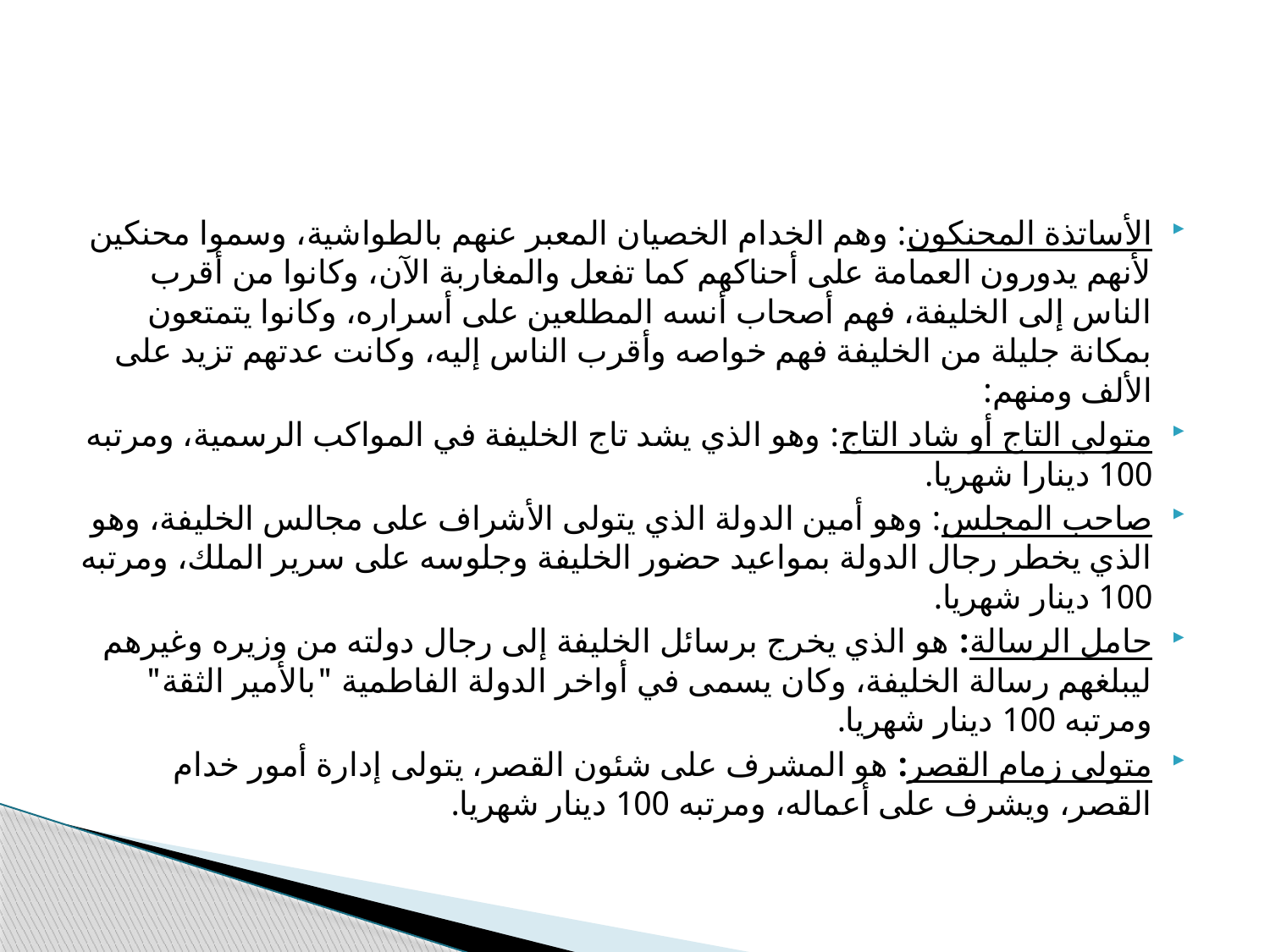

#
الأساتذة المحنكون: وهم الخدام الخصيان المعبر عنهم بالطواشية، وسموا محنكين لأنهم يدورون العمامة على أحناكهم كما تفعل والمغاربة الآن، وكانوا من أقرب الناس إلى الخليفة، فهم أصحاب أنسه المطلعين على أسراره، وكانوا يتمتعون بمكانة جليلة من الخليفة فهم خواصه وأقرب الناس إليه، وكانت عدتهم تزيد على الألف ومنهم:
متولي التاج أو شاد التاج: وهو الذي يشد تاج الخليفة في المواكب الرسمية، ومرتبه 100 دينارا شهريا.
صاحب المجلس: وهو أمين الدولة الذي يتولى الأشراف على مجالس الخليفة، وهو الذي يخطر رجال الدولة بمواعيد حضور الخليفة وجلوسه على سرير الملك، ومرتبه 100 دينار شهريا.
حامل الرسالة: هو الذي يخرج برسائل الخليفة إلى رجال دولته من وزيره وغيرهم ليبلغهم رسالة الخليفة، وكان يسمى في أواخر الدولة الفاطمية "بالأمير الثقة" ومرتبه 100 دينار شهريا.
متولى زمام القصر: هو المشرف على شئون القصر، يتولى إدارة أمور خدام القصر، ويشرف على أعماله، ومرتبه 100 دينار شهريا.